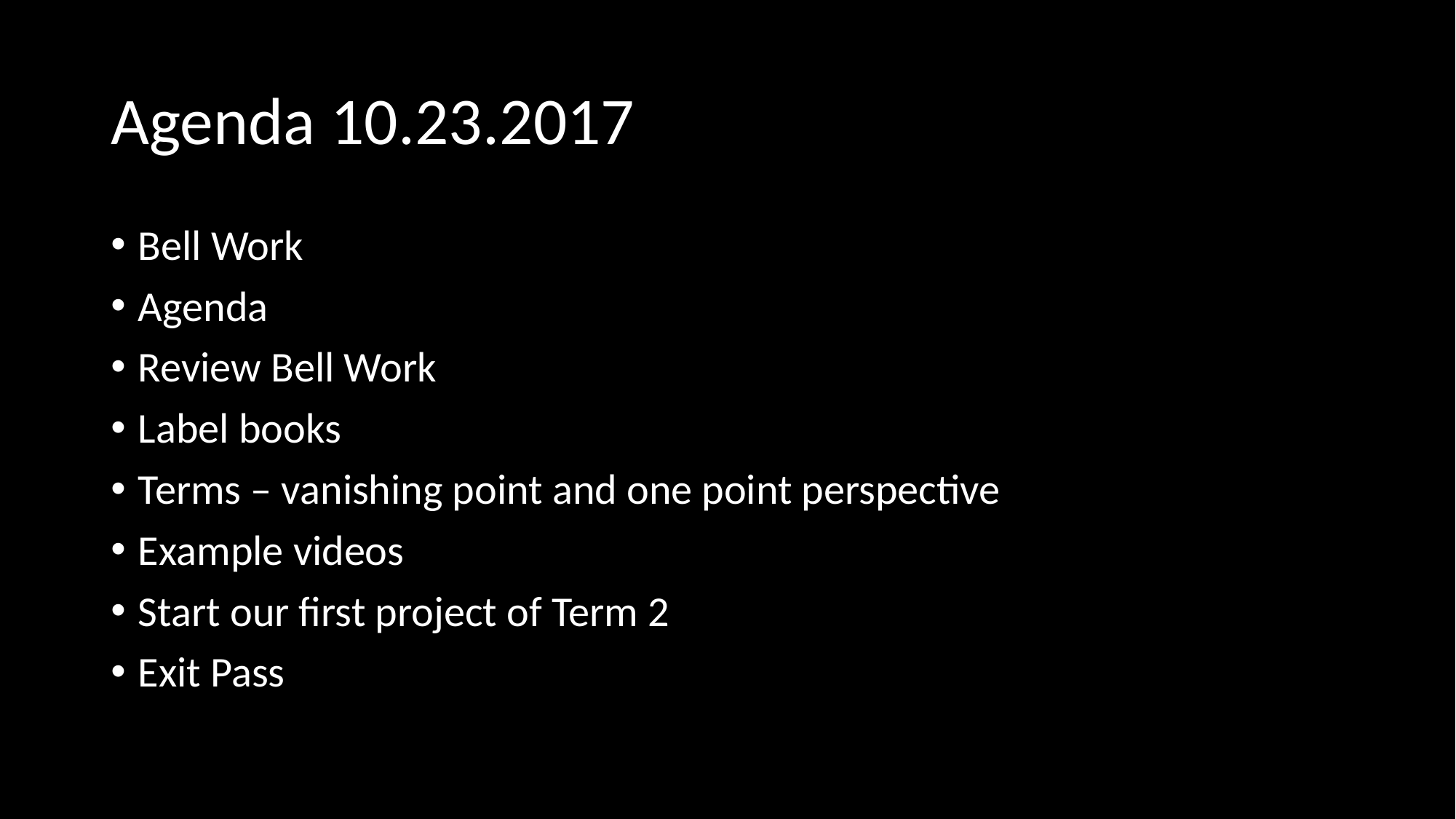

# Agenda 10.23.2017
Bell Work
Agenda
Review Bell Work
Label books
Terms – vanishing point and one point perspective
Example videos
Start our first project of Term 2
Exit Pass